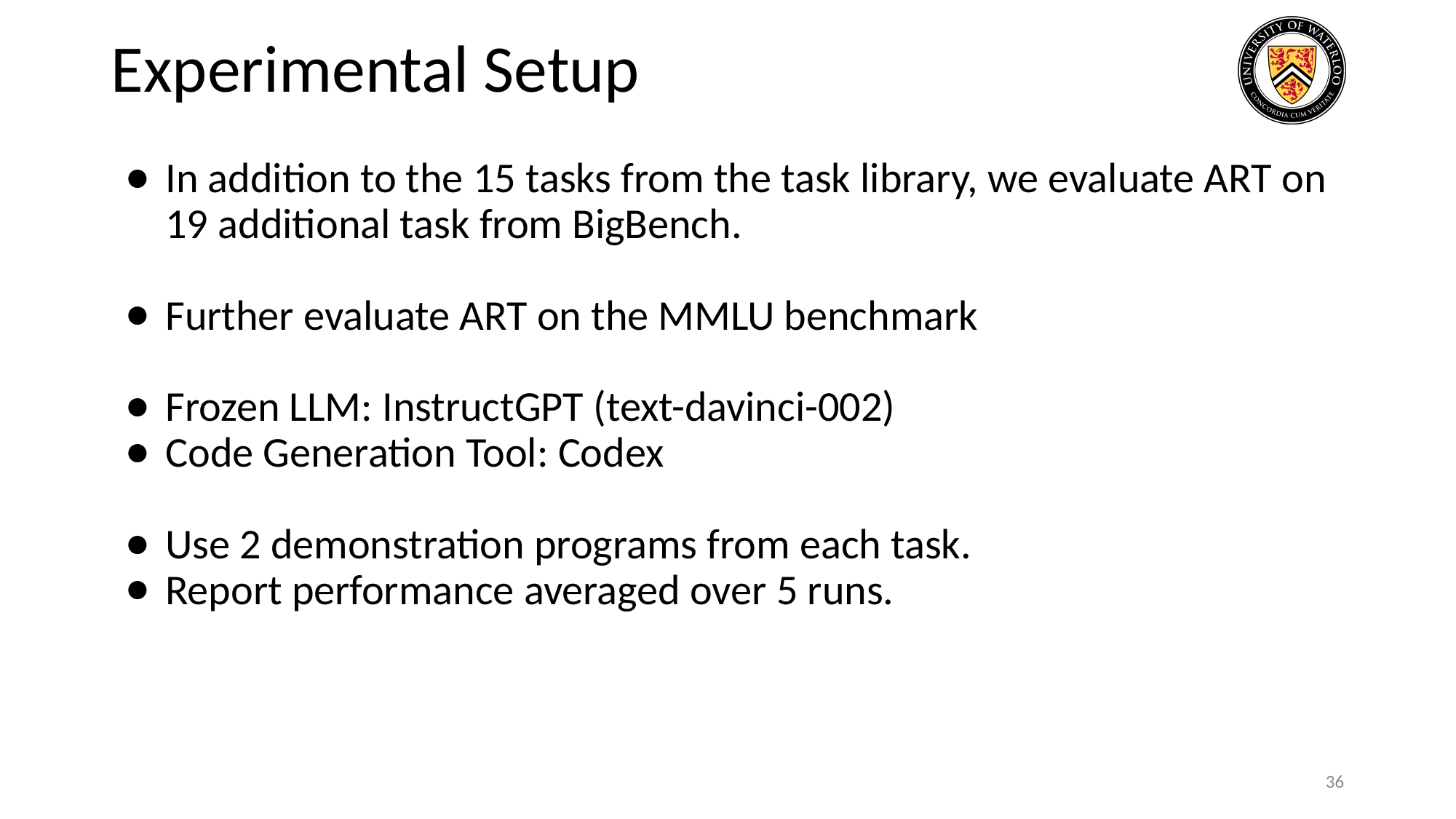

# Experimental Setup
In addition to the 15 tasks from the task library, we evaluate ART on 19 additional task from BigBench.

Further evaluate ART on the MMLU benchmark

Frozen LLM: InstructGPT (text-davinci-002)
Code Generation Tool: Codex

Use 2 demonstration programs from each task.
Report performance averaged over 5 runs.
36